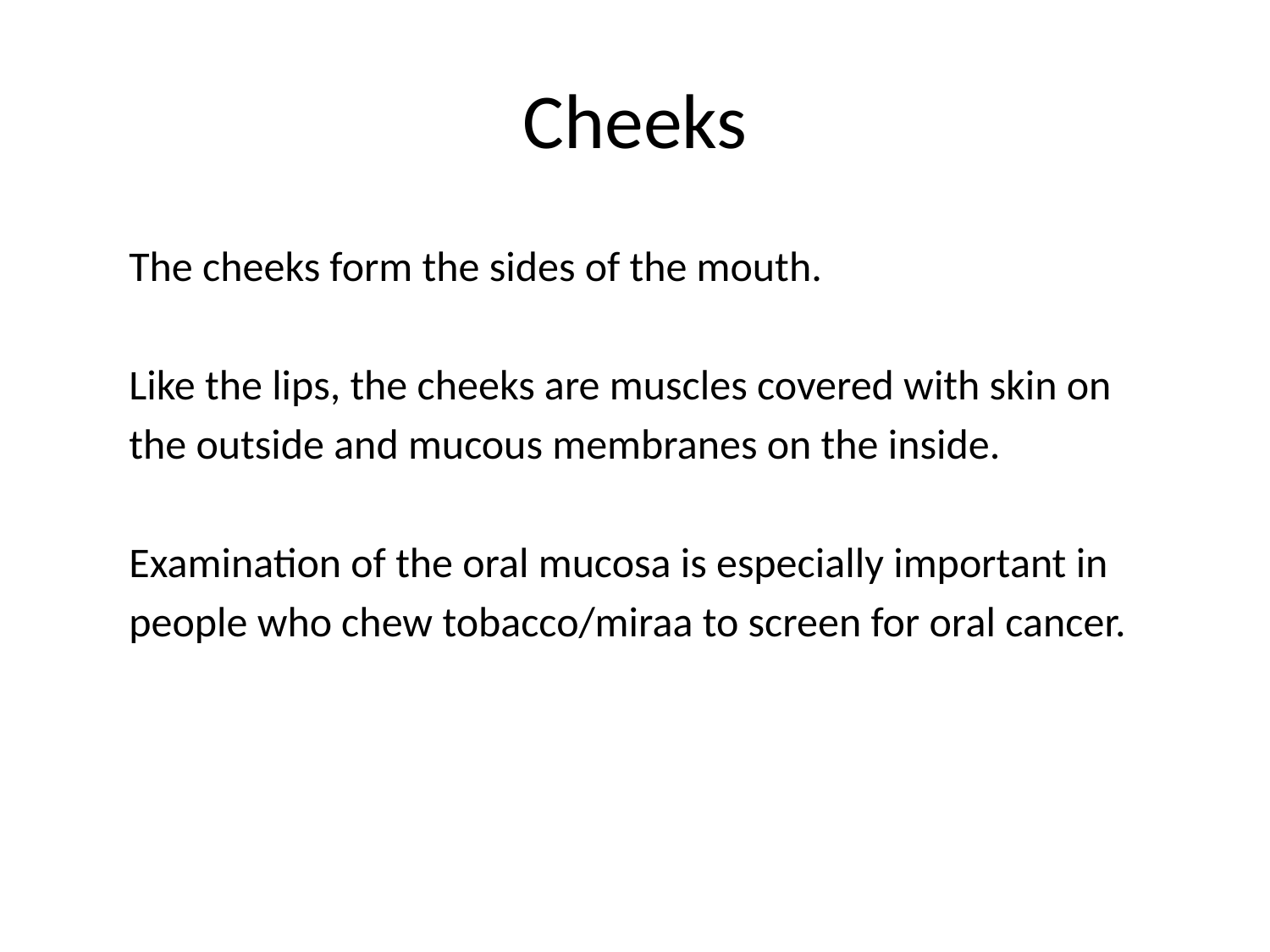

# Cheeks
The cheeks form the sides of the mouth.

Like the lips, the cheeks are muscles covered with skin on
the outside and mucous membranes on the inside.

Examination of the oral mucosa is especially important in
people who chew tobacco/miraa to screen for oral cancer.